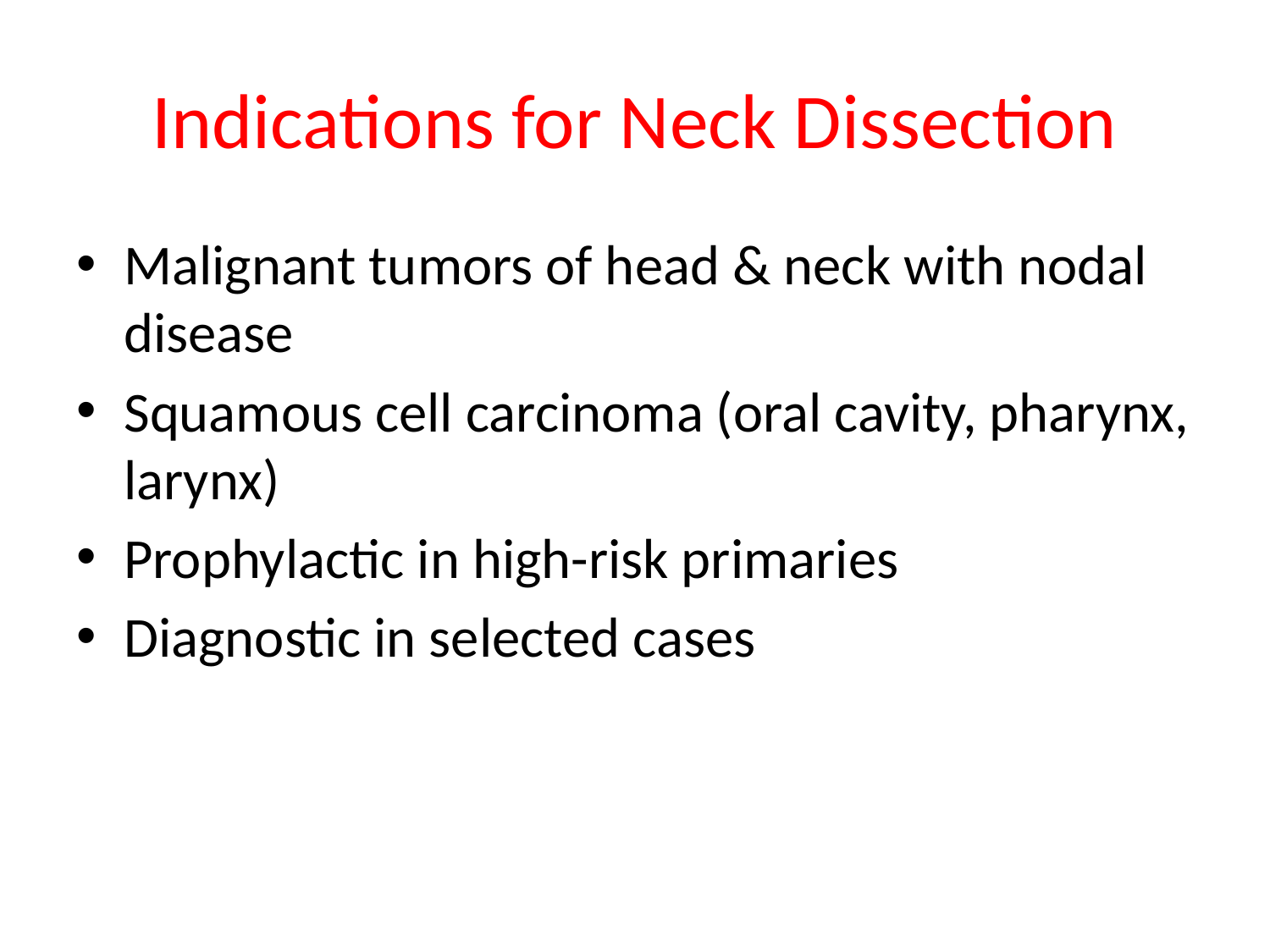

# Indications for Neck Dissection
Malignant tumors of head & neck with nodal disease
Squamous cell carcinoma (oral cavity, pharynx, larynx)
Prophylactic in high-risk primaries
Diagnostic in selected cases